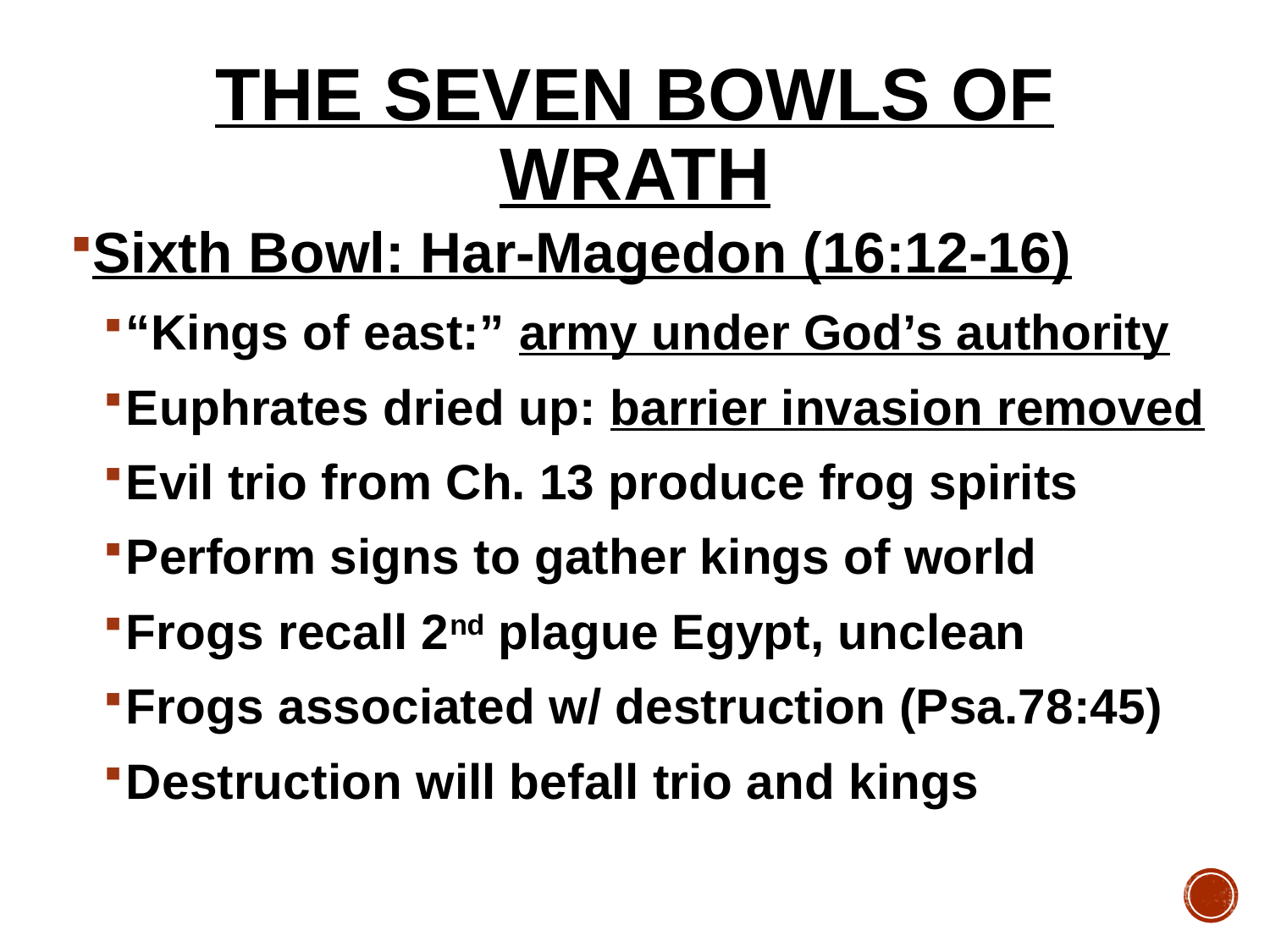

# The Seven Bowls of Wrath
Sixth Bowl: Har-Magedon (16:12-16)
“Kings of east:” army under God’s authority
Euphrates dried up: barrier invasion removed
Evil trio from Ch. 13 produce frog spirits
Perform signs to gather kings of world
Frogs recall 2nd plague Egypt, unclean
Frogs associated w/ destruction (Psa.78:45)
Destruction will befall trio and kings